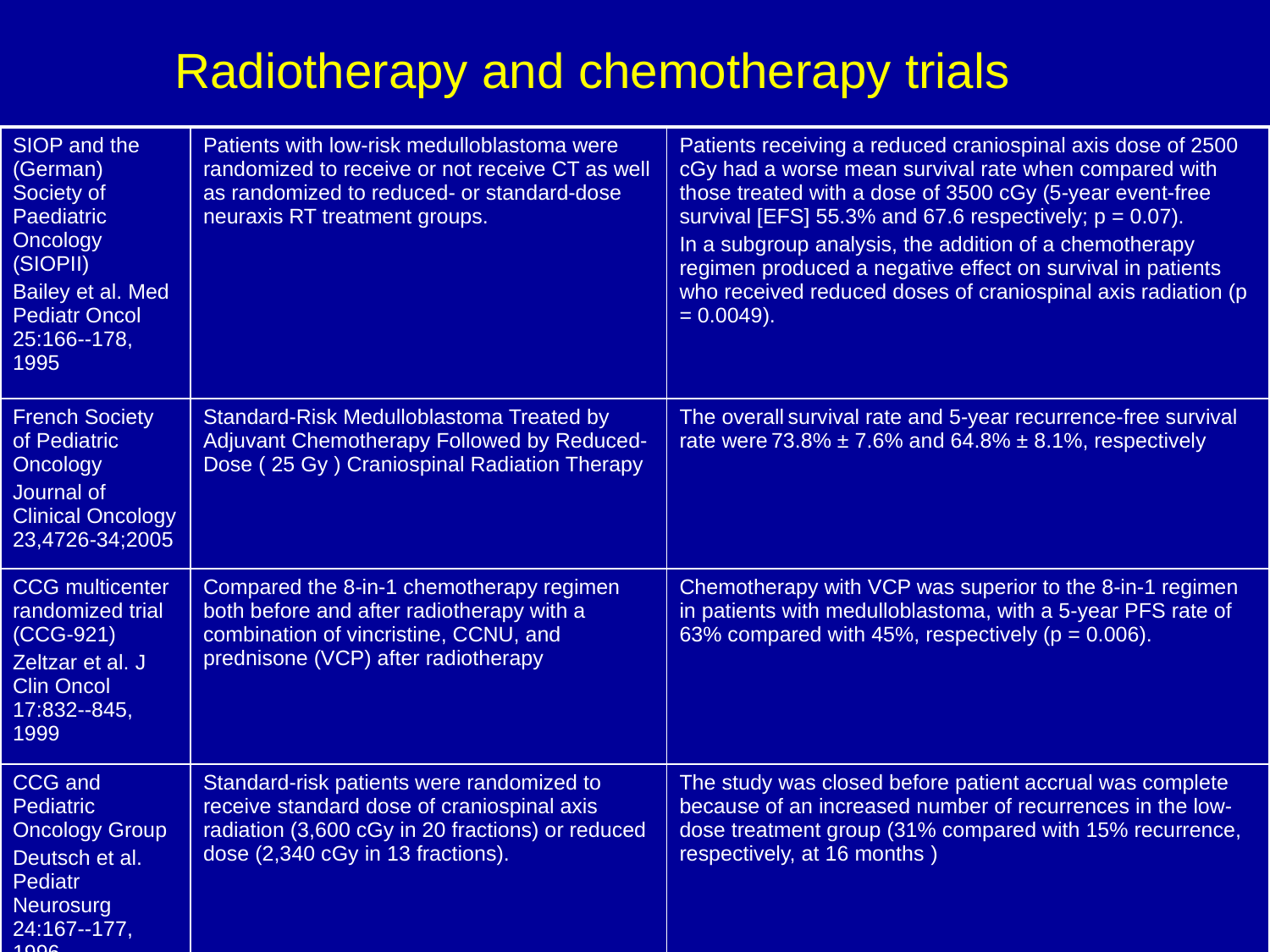

Radiotherapy and chemotherapy trials
| SIOP and the (German) Society of Paediatric Oncology (SIOPII) Bailey et al. Med Pediatr Oncol 25:166--178, 1995 | Patients with low-risk medulloblastoma were randomized to receive or not receive CT as well as randomized to reduced- or standard-dose neuraxis RT treatment groups. | Patients receiving a reduced craniospinal axis dose of 2500 cGy had a worse mean survival rate when compared with those treated with a dose of 3500 cGy (5-year event-free survival [EFS] 55.3% and 67.6 respectively; p = 0.07). In a subgroup analysis, the addition of a chemotherapy regimen produced a negative effect on survival in patients who received reduced doses of craniospinal axis radiation (p = 0.0049). |
| --- | --- | --- |
| French Society of Pediatric Oncology Journal of Clinical Oncology 23,4726-34;2005 | Standard-Risk Medulloblastoma Treated by Adjuvant Chemotherapy Followed by Reduced-Dose ( 25 Gy ) Craniospinal Radiation Therapy | The overall survival rate and 5-year recurrence-free survival rate were 73.8% ± 7.6% and 64.8% ± 8.1%, respectively |
| CCG multicenter randomized trial (CCG-921) Zeltzar et al. J Clin Oncol 17:832--845, 1999 | Compared the 8-in-1 chemotherapy regimen both before and after radiotherapy with a combination of vincristine, CCNU, and prednisone (VCP) after radiotherapy | Chemotherapy with VCP was superior to the 8-in-1 regimen in patients with medulloblastoma, with a 5-year PFS rate of 63% compared with 45%, respectively (p = 0.006). |
| CCG and Pediatric Oncology Group Deutsch et al. Pediatr Neurosurg 24:167--177, 1996 | Standard-risk patients were randomized to receive standard dose of craniospinal axis radiation (3,600 cGy in 20 fractions) or reduced dose (2,340 cGy in 13 fractions). | The study was closed before patient accrual was complete because of an increased number of recurrences in the low-dose treatment group (31% compared with 15% recurrence, respectively, at 16 months ) |
| Randomized phase III study (CCSG-942) Evans AE et al. J Neurosurg 72:572--582, 1990 | Compared standard radiotherapy with or without the addition of vincristine, CCNU, and prednisone in patients with newly diagnosed medulloblastoma | Overall, there was no significant difference in EFS rates between the radiotherapy group (52%) compared with the combined radiotherapy/chemotherapy group (57%). Despite this, in the subset of children with extensive disease (stage M1-3 or T3-4 ), the 5-year EFS rate was improved in the group undergoing chemotherapy (46% compared with 0% respectively; p = 0.006). |